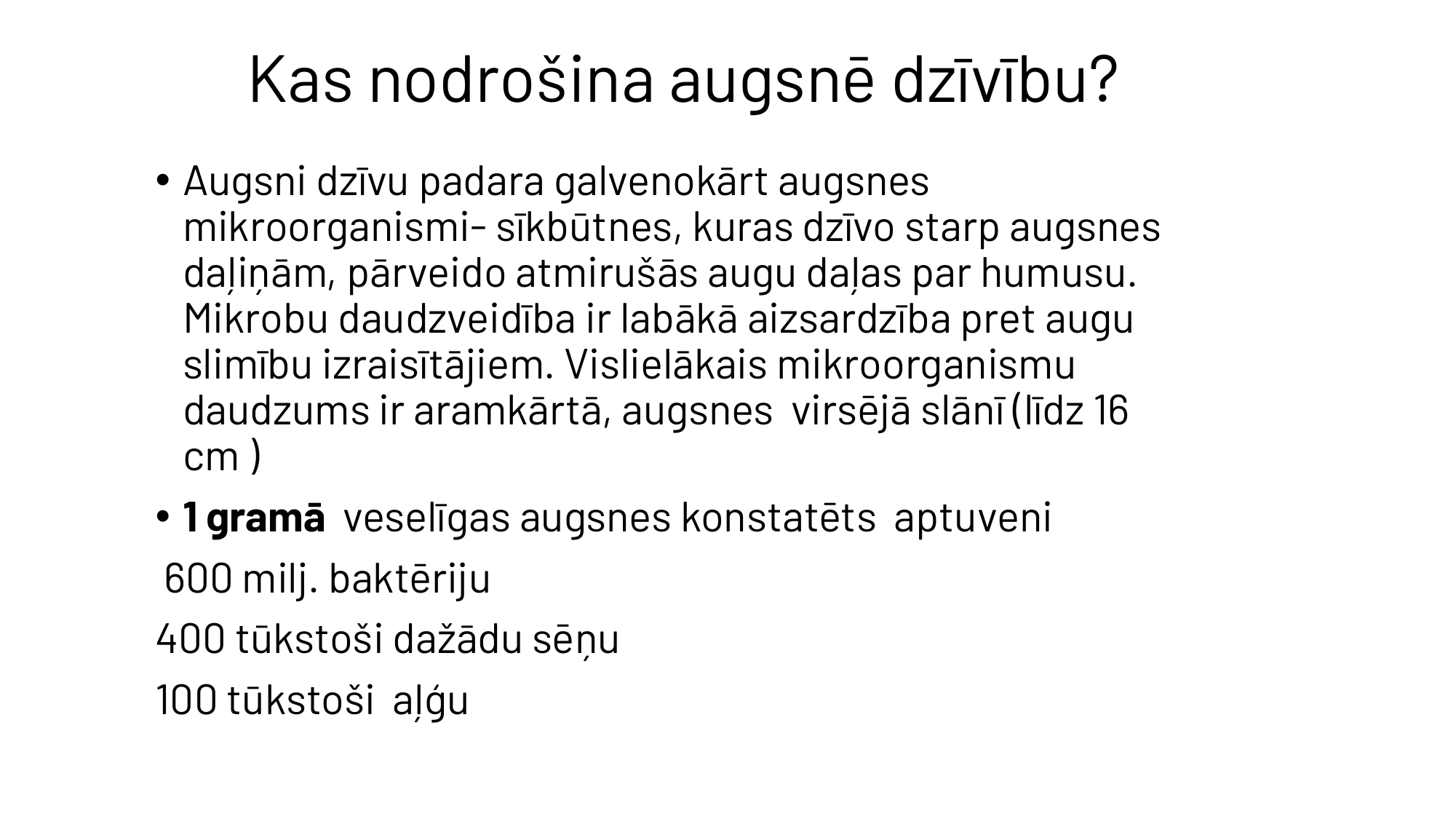

# Kas nodrošina augsnē dzīvību?
Augsni dzīvu padara galvenokārt augsnes mikroorganismi- sīkbūtnes, kuras dzīvo starp augsnes daļiņām, pārveido atmirušās augu daļas par humusu. Mikrobu daudzveidība ir labākā aizsardzība pret augu slimību izraisītājiem. Vislielākais mikroorganismu daudzums ir aramkārtā, augsnes  virsējā slānī (līdz 16 cm )
1 gramā  veselīgas augsnes konstatēts  aptuveni
 600 milj. baktēriju
400 tūkstoši dažādu sēņu
100 tūkstoši  aļģu